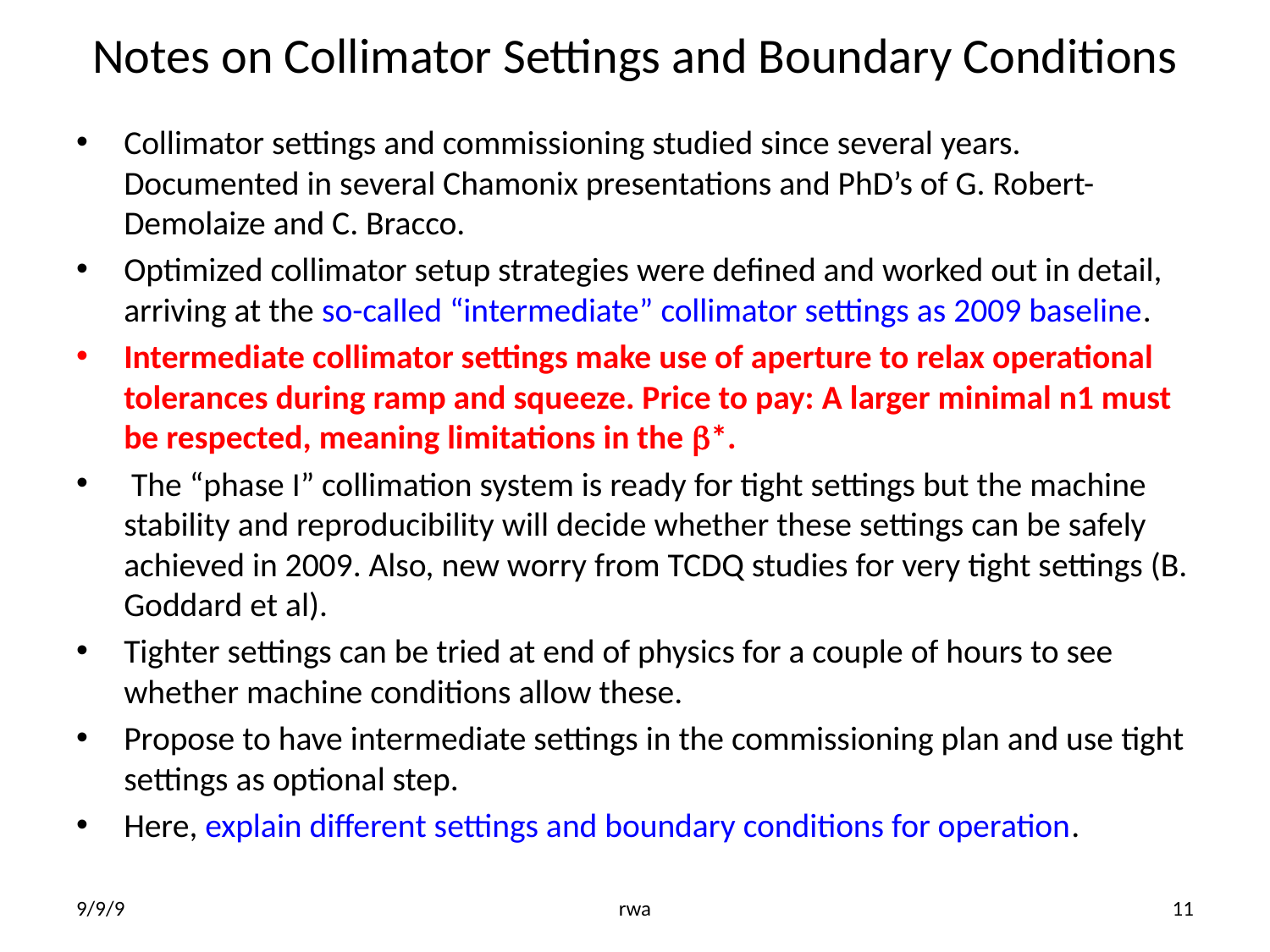

# Notes on Collimator Settings and Boundary Conditions
Collimator settings and commissioning studied since several years. Documented in several Chamonix presentations and PhD’s of G. Robert-Demolaize and C. Bracco.
Optimized collimator setup strategies were defined and worked out in detail, arriving at the so-called “intermediate” collimator settings as 2009 baseline.
Intermediate collimator settings make use of aperture to relax operational tolerances during ramp and squeeze. Price to pay: A larger minimal n1 must be respected, meaning limitations in the β*.
 The “phase I” collimation system is ready for tight settings but the machine stability and reproducibility will decide whether these settings can be safely achieved in 2009. Also, new worry from TCDQ studies for very tight settings (B. Goddard et al).
Tighter settings can be tried at end of physics for a couple of hours to see whether machine conditions allow these.
Propose to have intermediate settings in the commissioning plan and use tight settings as optional step.
Here, explain different settings and boundary conditions for operation.
9/9/9
rwa
11